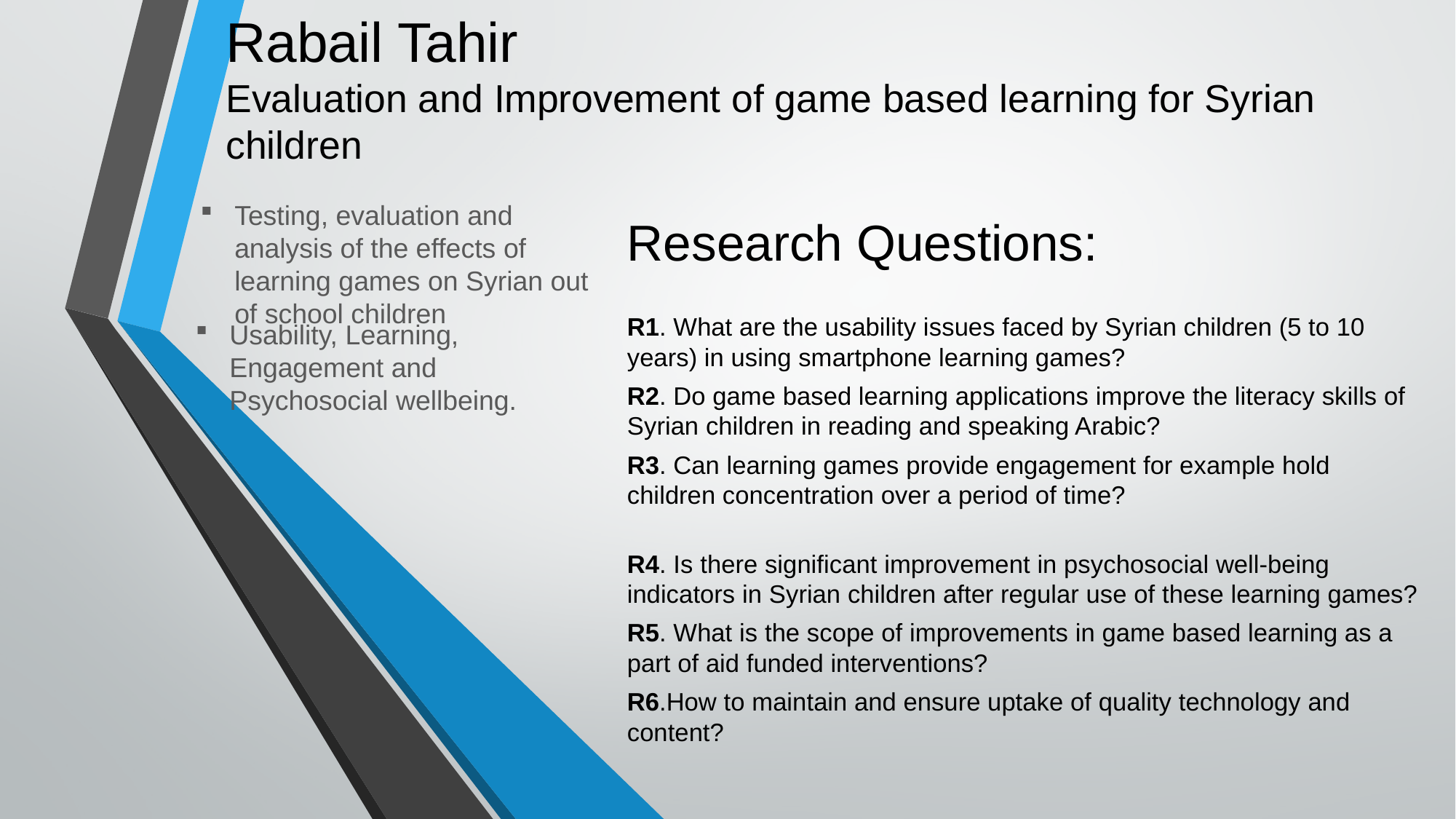

# Rabail Tahir Evaluation and Improvement of game based learning for Syrian children
Testing, evaluation and analysis of the effects of learning games on Syrian out of school children
Research Questions:

R1. What are the usability issues faced by Syrian children (5 to 10 years) in using smartphone learning games?
R2. Do game based learning applications improve the literacy skills of Syrian children in reading and speaking Arabic?
R3. Can learning games provide engagement for example hold children concentration over a period of time?
R4. Is there significant improvement in psychosocial well-being indicators in Syrian children after regular use of these learning games?
R5. What is the scope of improvements in game based learning as a part of aid funded interventions?
R6.How to maintain and ensure uptake of quality technology and content?

Usability, Learning, Engagement and Psychosocial wellbeing.